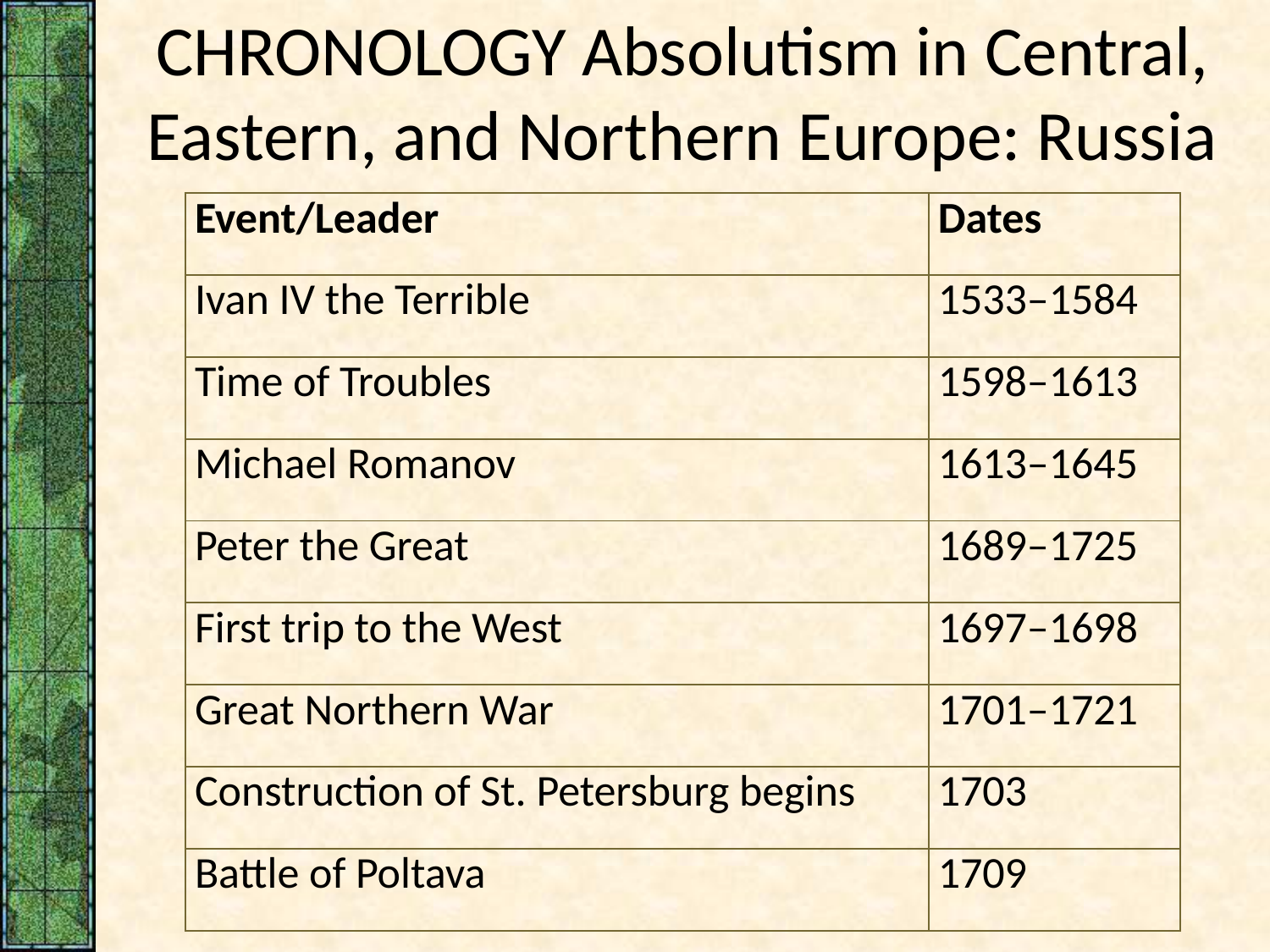

# CHRONOLOGY Absolutism in Central, Eastern, and Northern Europe: Russia
| Event/Leader | Dates |
| --- | --- |
| Ivan IV the Terrible | 1533–1584 |
| Time of Troubles | 1598–1613 |
| Michael Romanov | 1613–1645 |
| Peter the Great | 1689–1725 |
| First trip to the West | 1697–1698 |
| Great Northern War | 1701–1721 |
| Construction of St. Petersburg begins | 1703 |
| Battle of Poltava | 1709 |